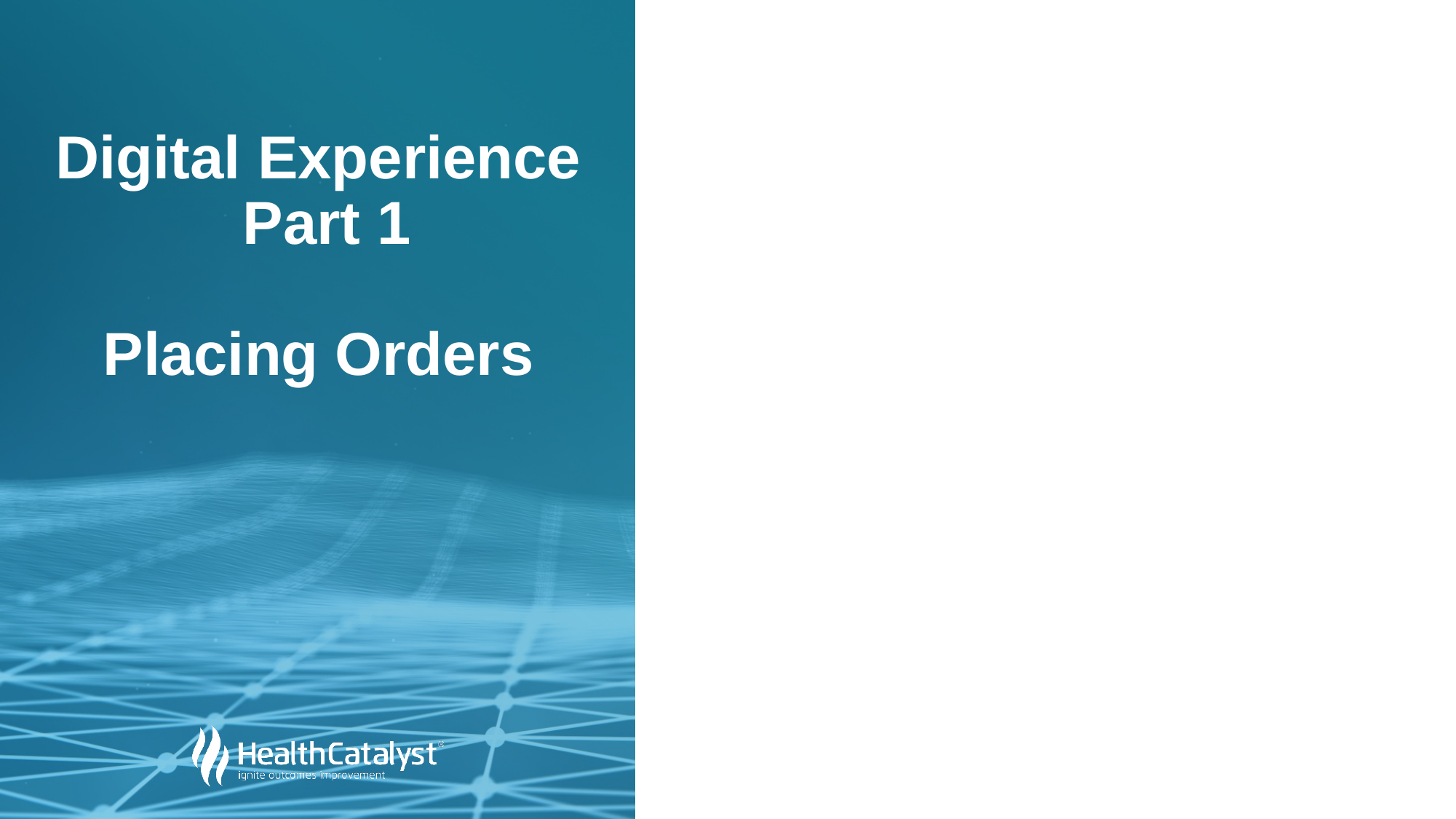

# Digital Experience Part 1 Placing Orders